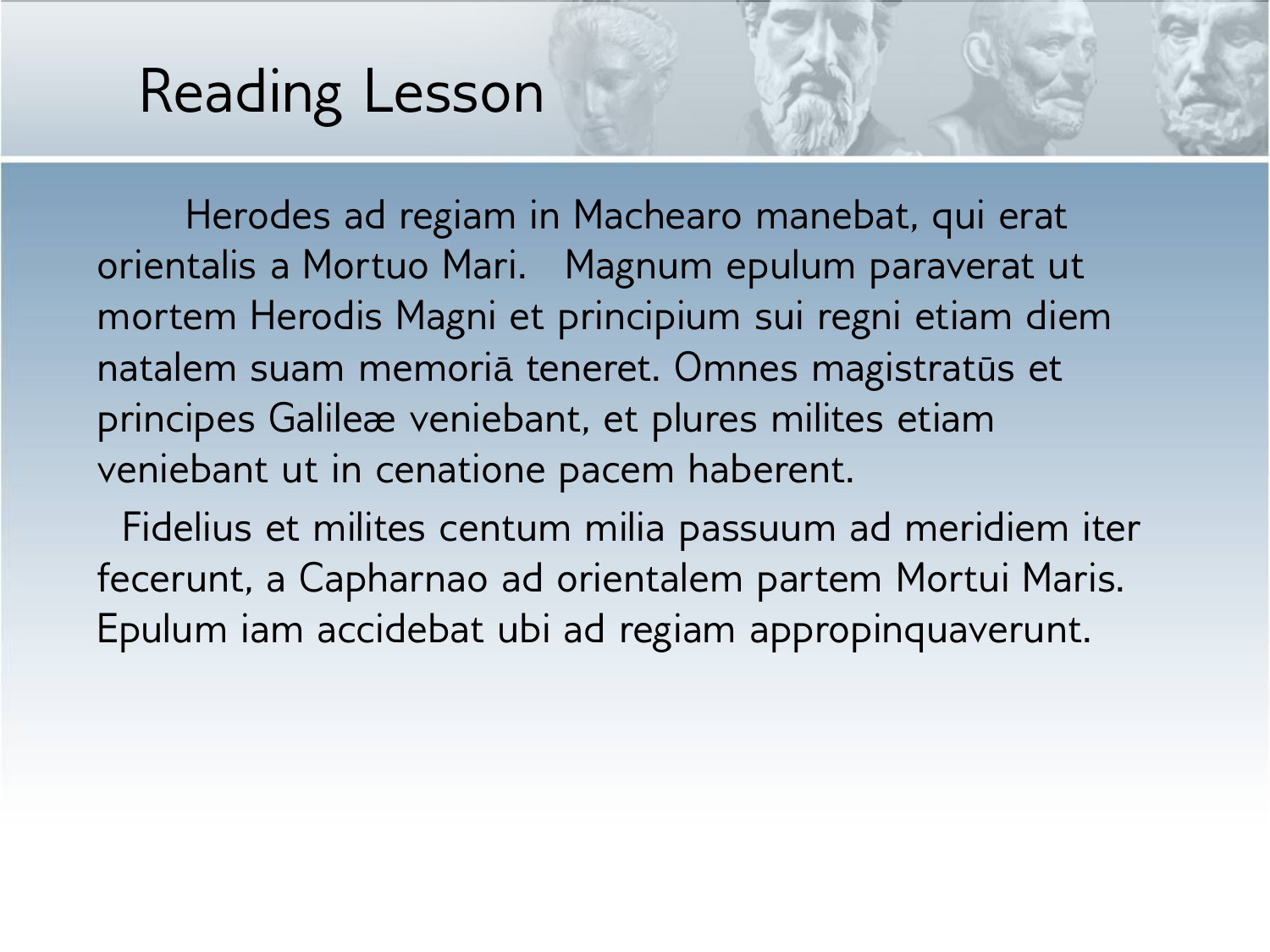

Reading Lesson
       Herodes ad regiam in Machearo manebat, qui erat orientalis a Mortuo Mari.   Magnum epulum paraverat ut mortem Herodis Magni et principium sui regni etiam diem natalem suam memoriā teneret. Omnes magistratūs et principes Galileae veniebant, et plures milites etiam veniebant ut in cenatione pacem haberent.
  Fidelius et milites centum milia passuum ad meridiem iter fecerunt, a Capharnao ad orientalem partem Mortui Maris. Epulum iam accidebat ubi ad regiam appropinquaverunt.